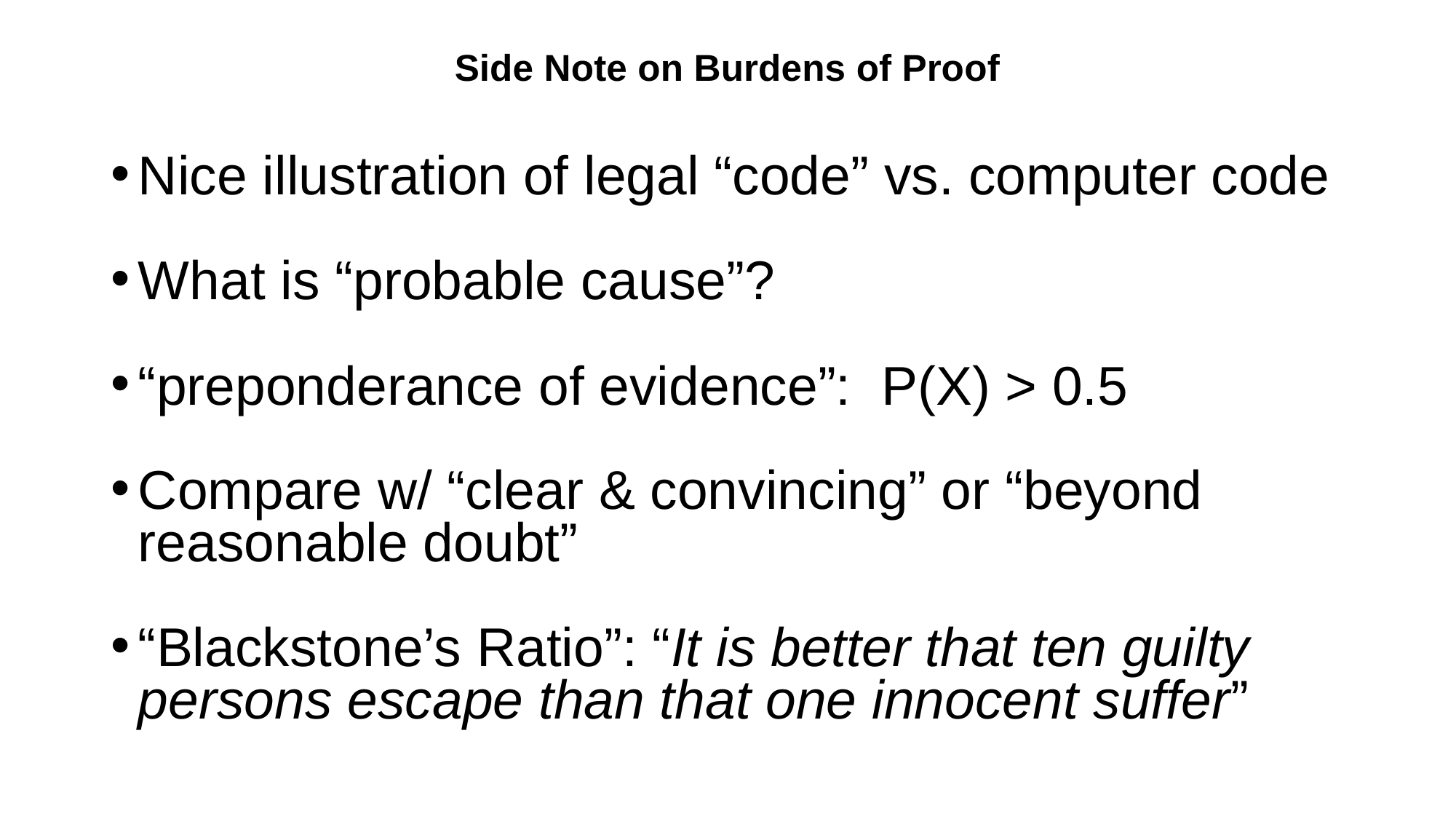

# Side Note on Burdens of Proof
Nice illustration of legal “code” vs. computer code

What is “probable cause”?

“preponderance of evidence”:  P(X) > 0.5

Compare w/ “clear & convincing” or “beyond reasonable doubt”

“Blackstone’s Ratio”: “It is better that ten guilty persons escape than that one innocent suffer”